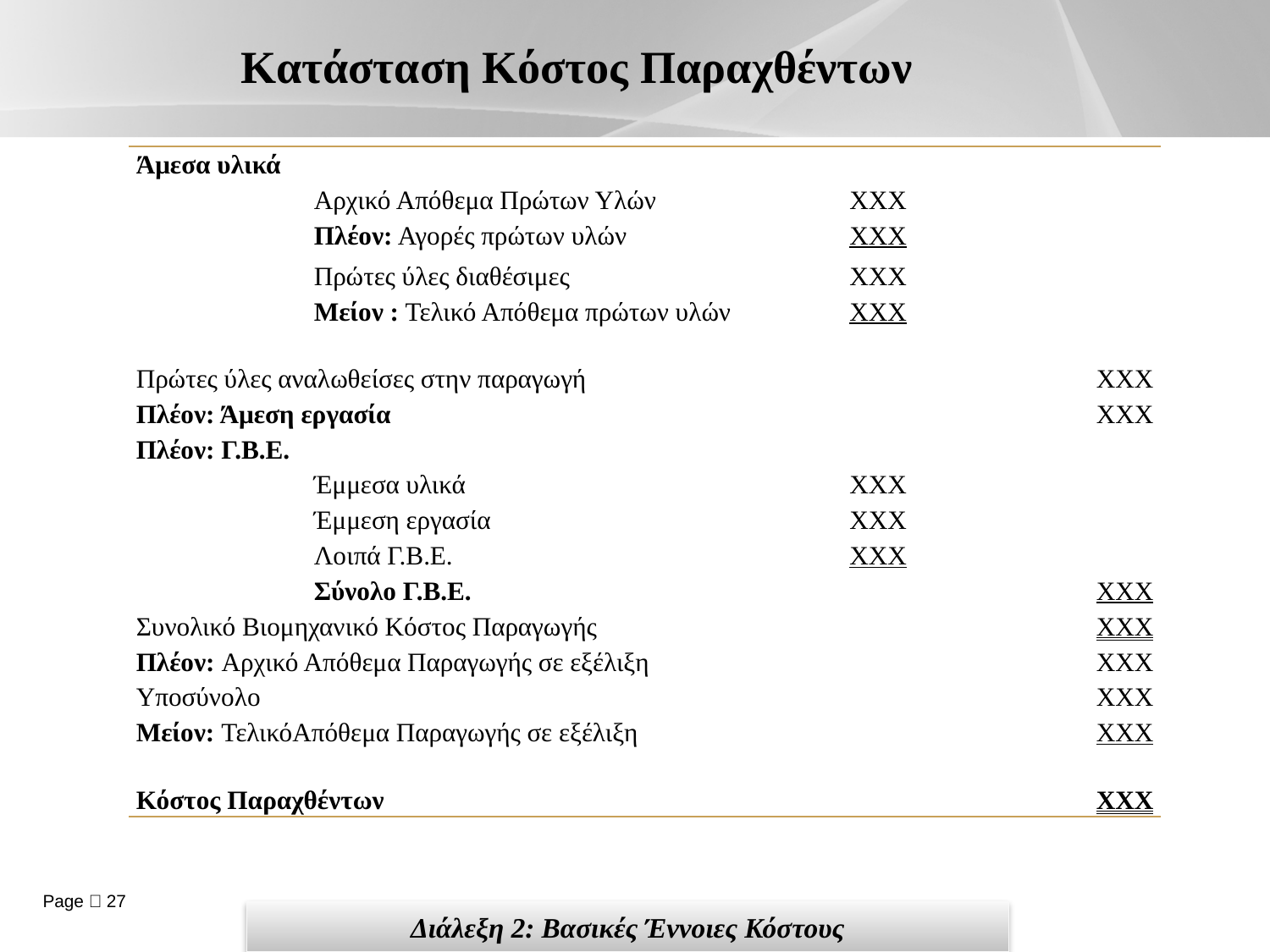

# Κατάσταση Κόστος Παραχθέντων
| Άμεσα υλικά |  |  |  |  |  |  |
| --- | --- | --- | --- | --- | --- | --- |
|  | Αρχικό Απόθεμα Πρώτων Υλών |  |  |  | ΧΧΧ |  |
|  | Πλέον: Αγορές πρώτων υλών |  |  |  | ΧΧΧ |  |
|  | Πρώτες ύλες διαθέσιμες |  |  |  | ΧΧΧ |  |
|  | Μείον : Τελικό Απόθεμα πρώτων υλών |  |  |  | ΧΧΧ |  |
| Πρώτες ύλες αναλωθείσες στην παραγωγή |  |  |  |  |  | ΧΧΧ |
| Πλέον: Άμεση εργασία |  |  |  |  |  | ΧΧΧ |
| Πλέον: Γ.Β.Ε. |  |  |  |  |  |  |
|  | Έμμεσα υλικά |  |  |  | ΧΧΧ |  |
|  | Έμμεση εργασία |  |  |  | ΧΧΧ |  |
|  | Λοιπά Γ.Β.Ε. |  |  |  | ΧΧΧ |  |
|  | Σύνολο Γ.Β.Ε. |  |  |  |  | ΧΧΧ |
| Συνολικό Βιομηχανικό Κόστος Παραγωγής |  |  |  |  |  | ΧΧΧ |
| Πλέον: Αρχικό Απόθεμα Παραγωγής σε εξέλιξη |  |  |  |  |  | ΧΧΧ |
| Υποσύνολο |  |  |  |  |  | ΧΧΧ |
| Μείον: ΤελικόΑπόθεμα Παραγωγής σε εξέλιξη |  |  |  |  |  | ΧΧΧ |
| Κόστος Παραχθέντων |  |  |  |  |  | ΧΧΧ |
Διάλεξη 2: Βασικές Έννοιες Κόστους